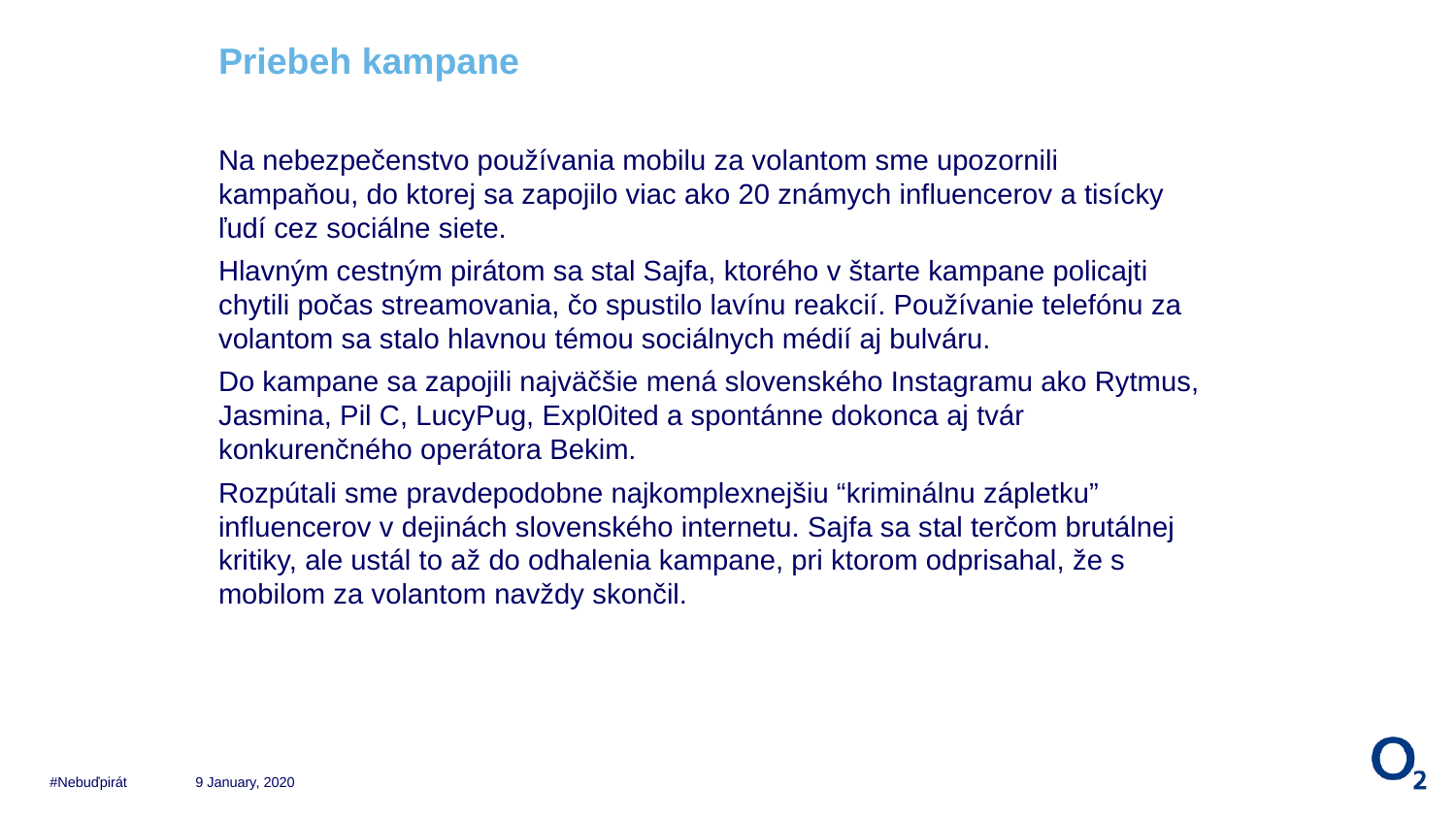

# Priebeh kampane
Na nebezpečenstvo používania mobilu za volantom sme upozornili kampaňou, do ktorej sa zapojilo viac ako 20 známych influencerov a tisícky ľudí cez sociálne siete.
Hlavným cestným pirátom sa stal Sajfa, ktorého v štarte kampane policajti chytili počas streamovania, čo spustilo lavínu reakcií. Používanie telefónu za volantom sa stalo hlavnou témou sociálnych médií aj bulváru.
Do kampane sa zapojili najväčšie mená slovenského Instagramu ako Rytmus, Jasmina, Pil C, LucyPug, Expl0ited a spontánne dokonca aj tvár konkurenčného operátora Bekim.
Rozpútali sme pravdepodobne najkomplexnejšiu “kriminálnu zápletku” influencerov v dejinách slovenského internetu. Sajfa sa stal terčom brutálnej kritiky, ale ustál to až do odhalenia kampane, pri ktorom odprisahal, že s mobilom za volantom navždy skončil.
#Nebuďpirát	9 January, 2020